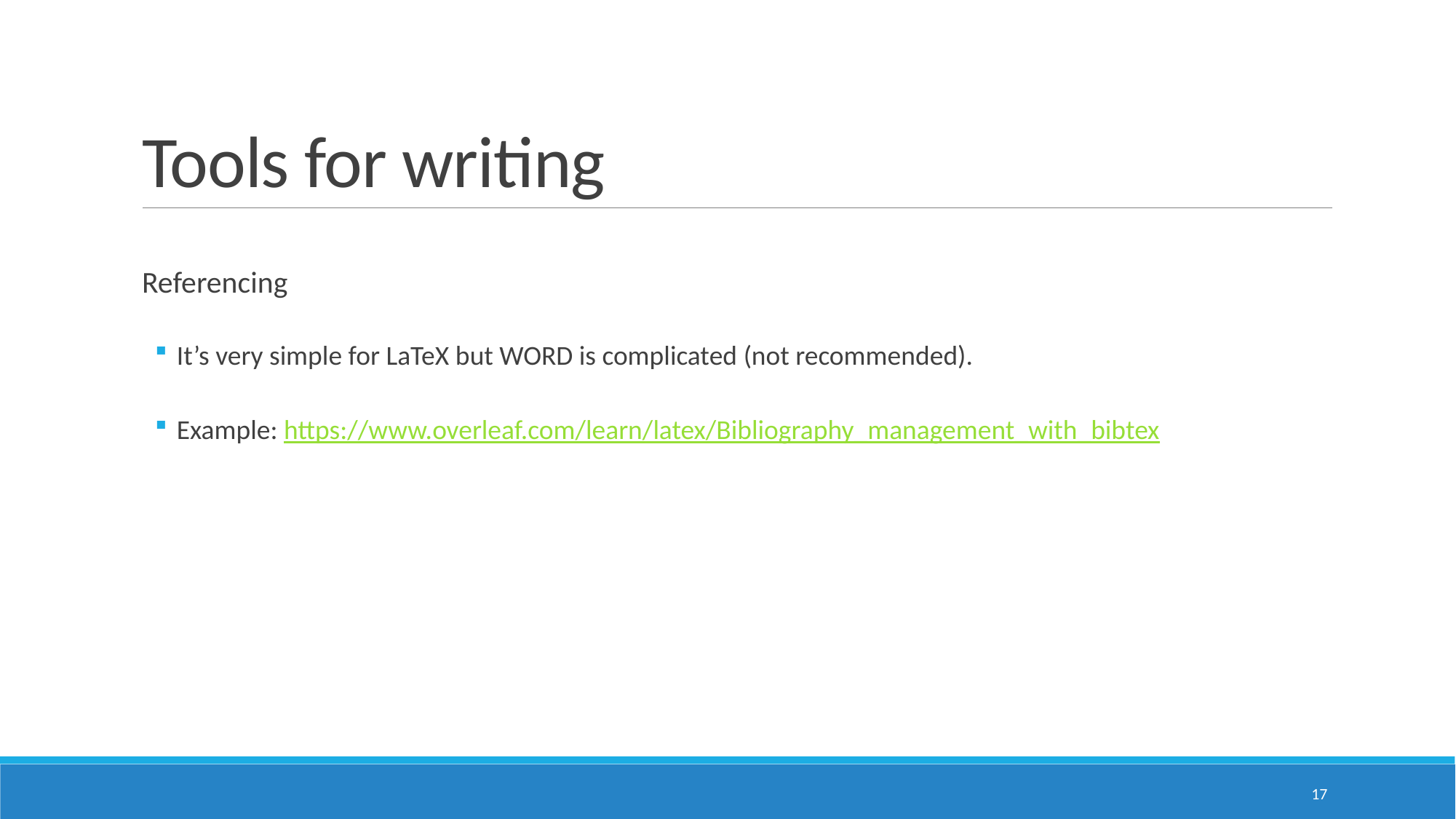

# Tools for writing
Referencing
It’s very simple for LaTeX but WORD is complicated (not recommended).
Example: https://www.overleaf.com/learn/latex/Bibliography_management_with_bibtex

17